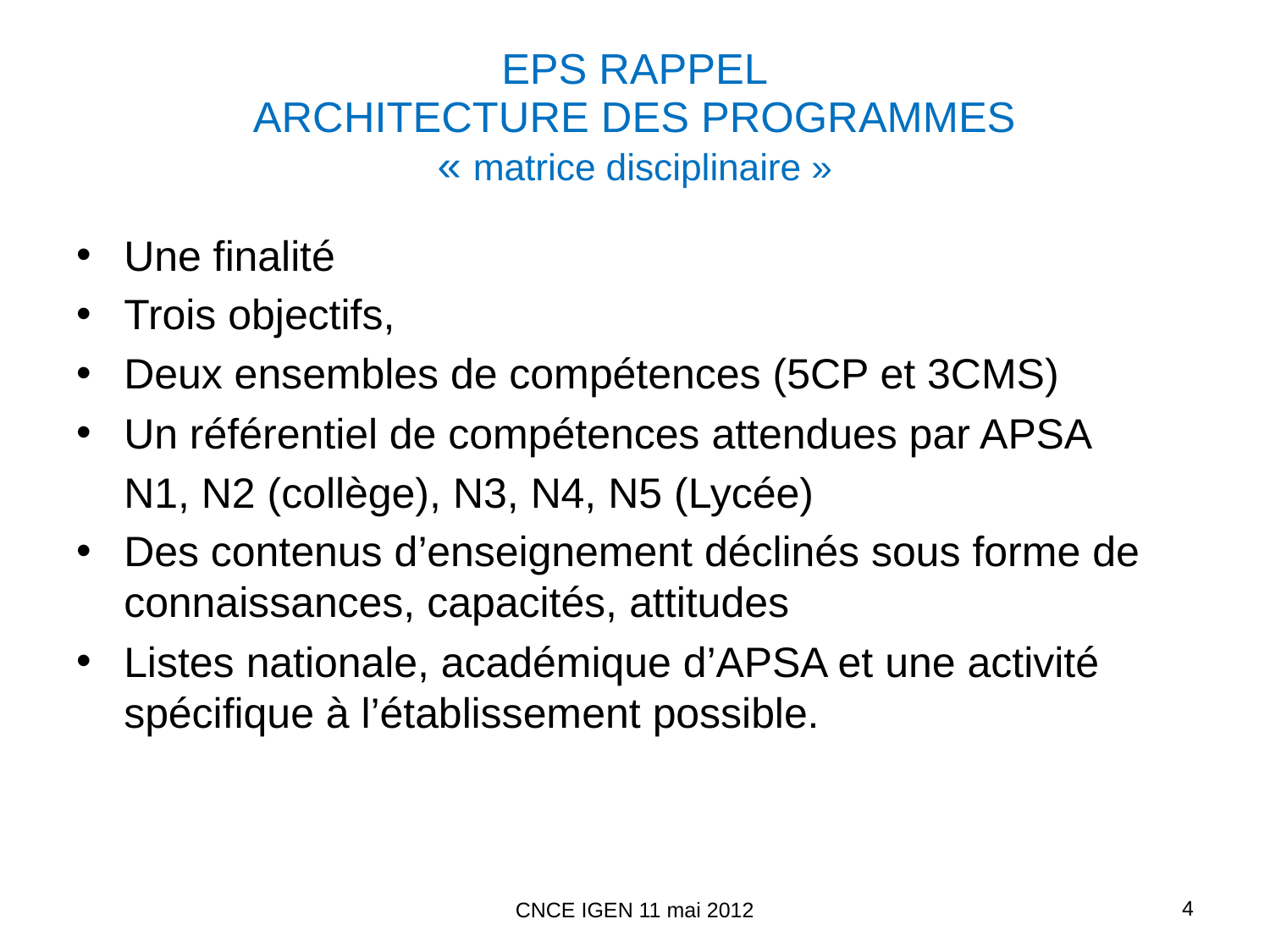

# EPS RAPPEL ARCHITECTURE DES PROGRAMMES « matrice disciplinaire »
Une finalité
Trois objectifs,
Deux ensembles de compétences (5CP et 3CMS)
Un référentiel de compétences attendues par APSA
	N1, N2 (collège), N3, N4, N5 (Lycée)
Des contenus d’enseignement déclinés sous forme de connaissances, capacités, attitudes
Listes nationale, académique d’APSA et une activité spécifique à l’établissement possible.
4
CNCE IGEN 11 mai 2012